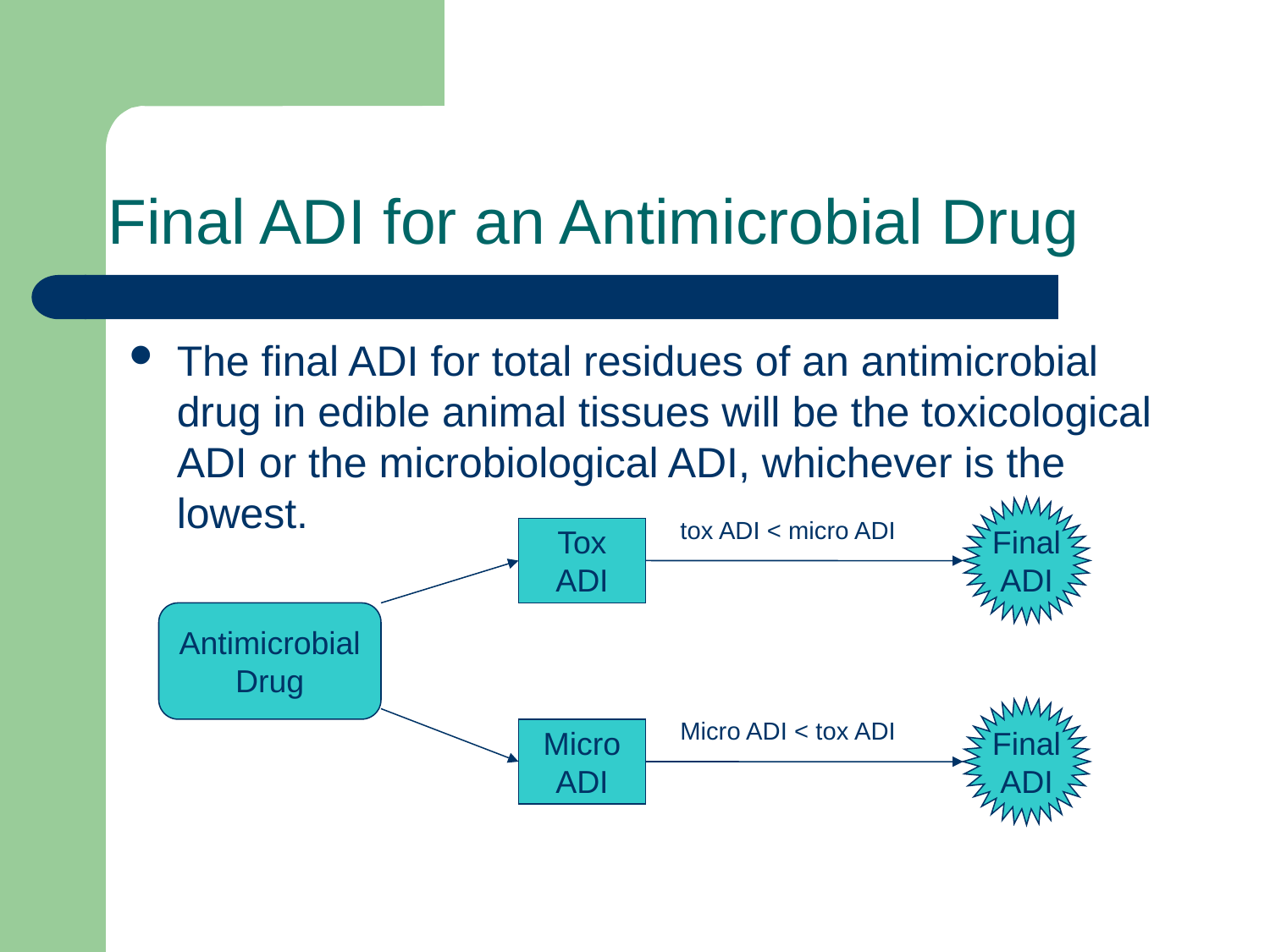

# Final ADI for an Antimicrobial Drug
The final ADI for total residues of an antimicrobial drug in edible animal tissues will be the toxicological ADI or the microbiological ADI, whichever is the lowest.
Final
ADI
tox ADI < micro ADI
Tox
ADI

Antimicrobial
Drug
Final
ADI

Micro ADI < tox ADI
Micro
ADI